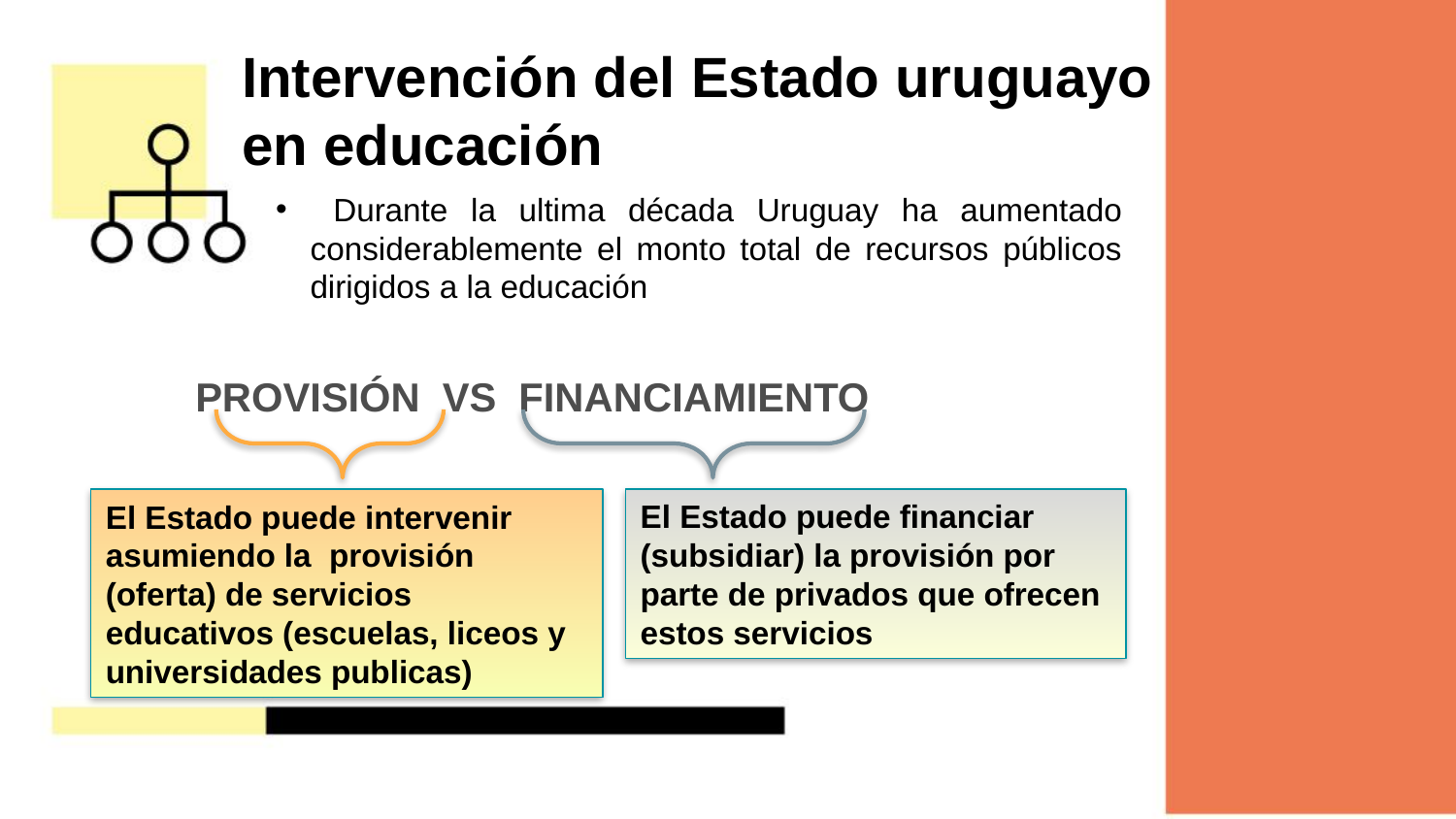

Intervención del Estado uruguayo en educación
 Durante la ultima década Uruguay ha aumentado considerablemente el monto total de recursos públicos dirigidos a la educación

PROVISIÓN  VS  FINANCIAMIENTO
El Estado puede financiar (subsidiar) la provisión por parte de privados que ofrecen estos servicios
El Estado puede intervenir asumiendo la  provisión (oferta) de servicios educativos (escuelas, liceos y universidades publicas)